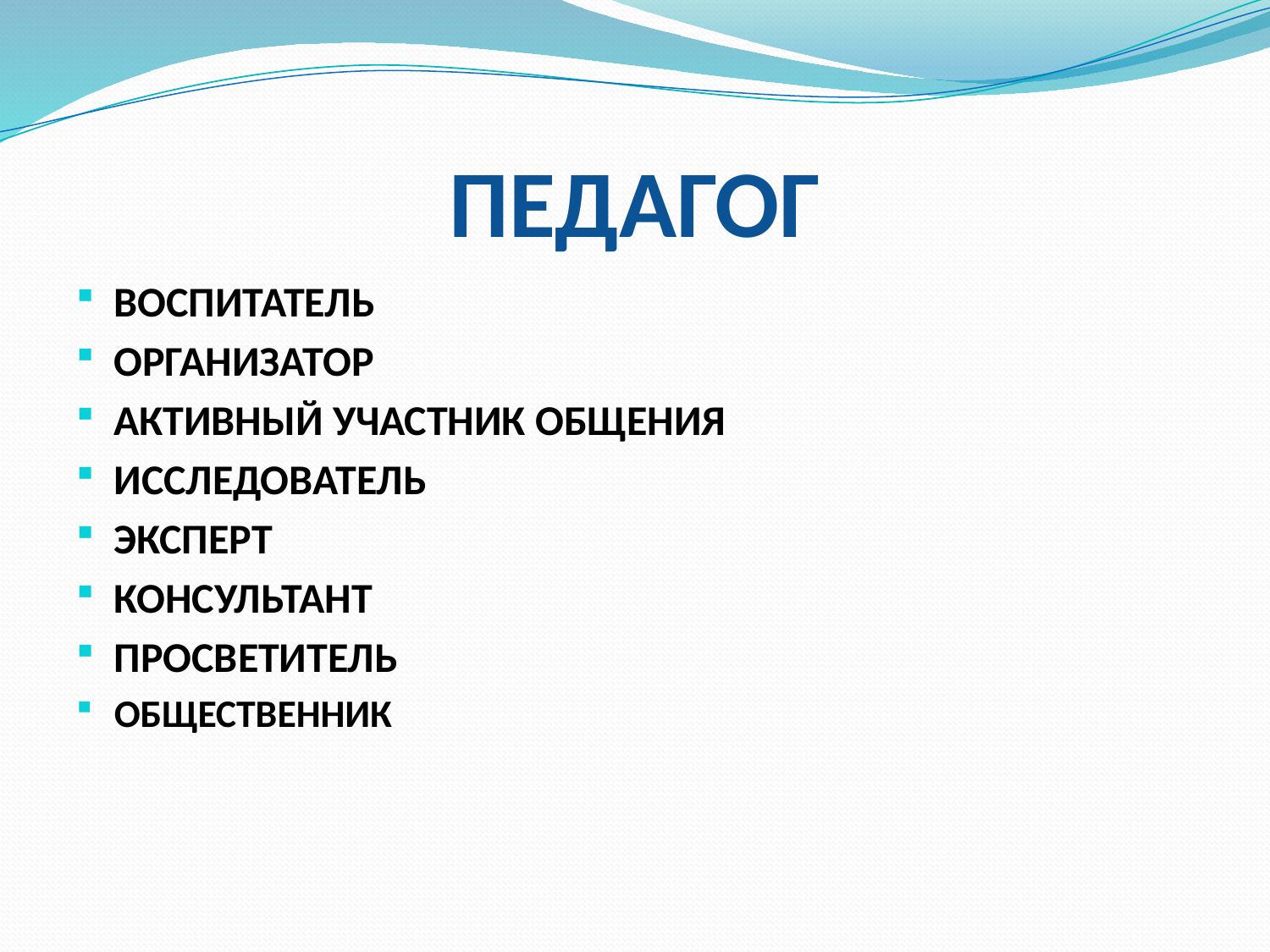

# ПЕДАГОГ
ВОСПИТАТЕЛЬ
ОРГАНИЗАТОР
АКТИВНЫЙ УЧАСТНИК ОБЩЕНИЯ
ИССЛЕДОВАТЕЛЬ
ЭКСПЕРТ
КОНСУЛЬТАНТ
ПРОСВЕТИТЕЛЬ
ОБЩЕСТВЕННИК